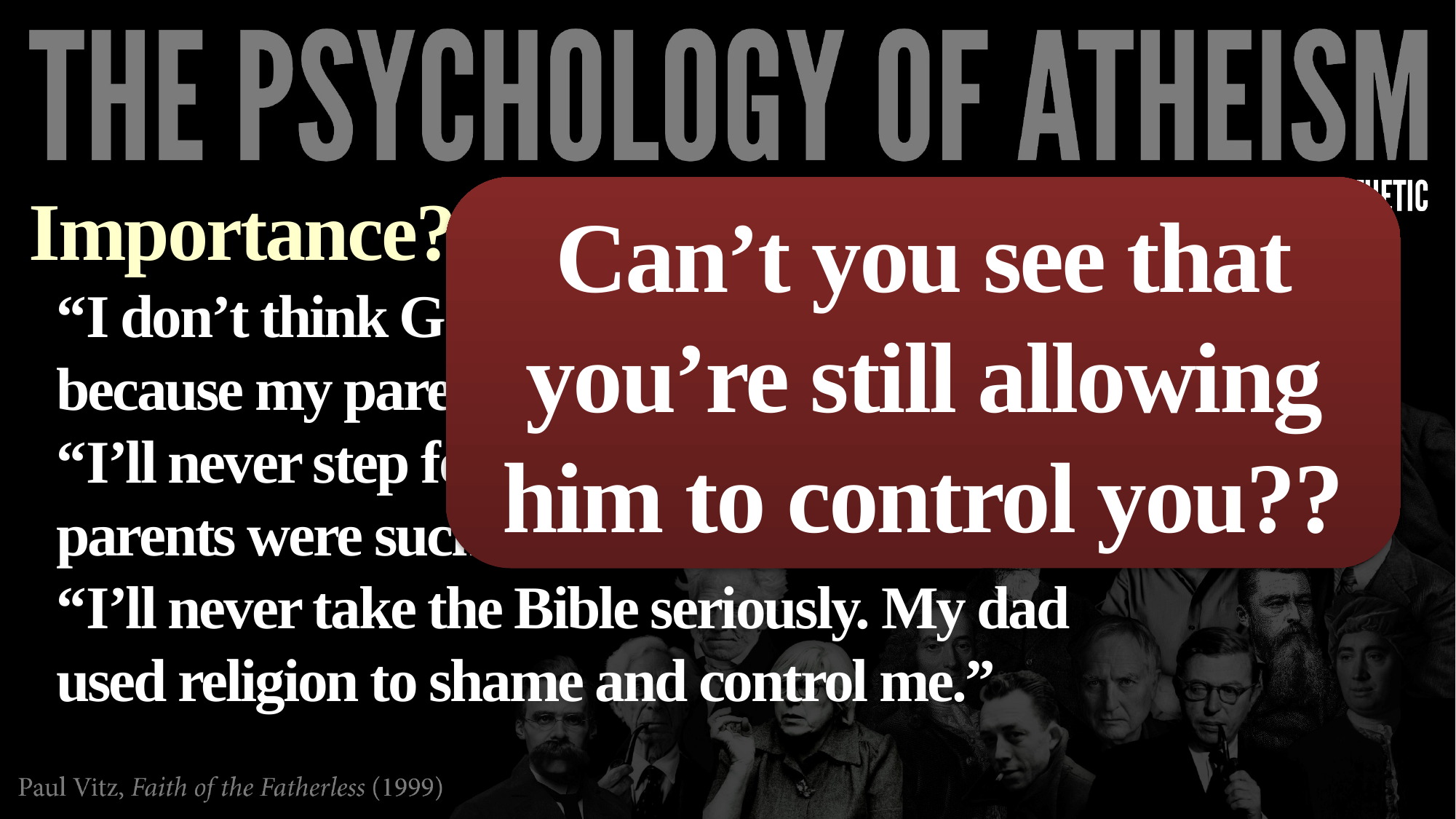

Importance?
“I don’t think God listens to my prayers because my parents didn’t listen to me.”
“I’ll never step foot in a church because my parents were such strict fundamentalists.”
“I’ll never take the Bible seriously. My dad used religion to shame and control me.”
Can’t you see that you’re still allowing him to control you??